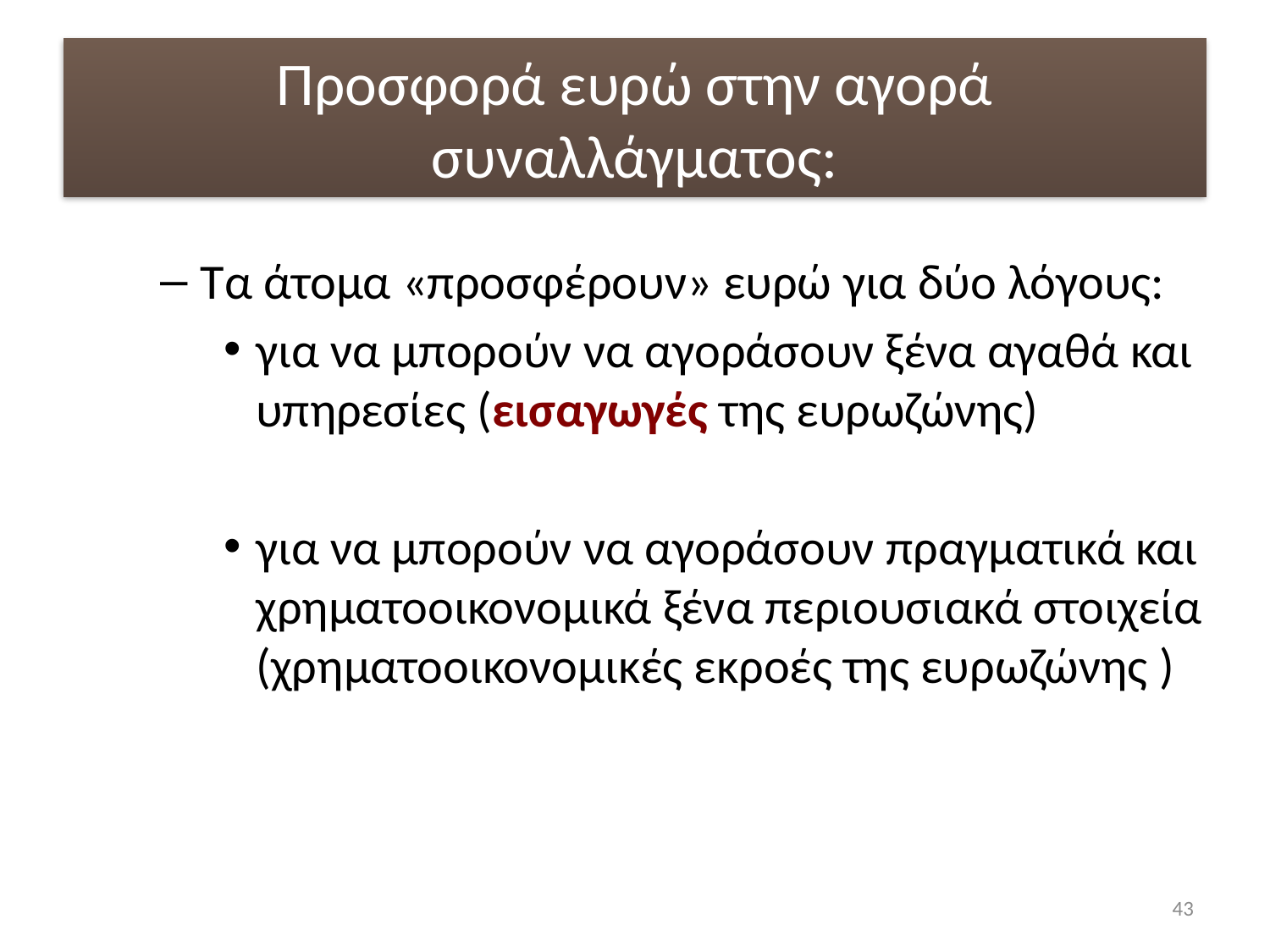

# Προσφορά ευρώ στην αγορά συναλλάγματος:
Τα άτομα «προσφέρουν» ευρώ για δύο λόγους:
για να μπορούν να αγοράσουν ξένα αγαθά και υπηρεσίες (εισαγωγές της ευρωζώνης)

για να μπορούν να αγοράσουν πραγματικά και χρηματοοικονομικά ξένα περιουσιακά στοιχεία (χρηματοοικονομικές εκροές της ευρωζώνης )
43